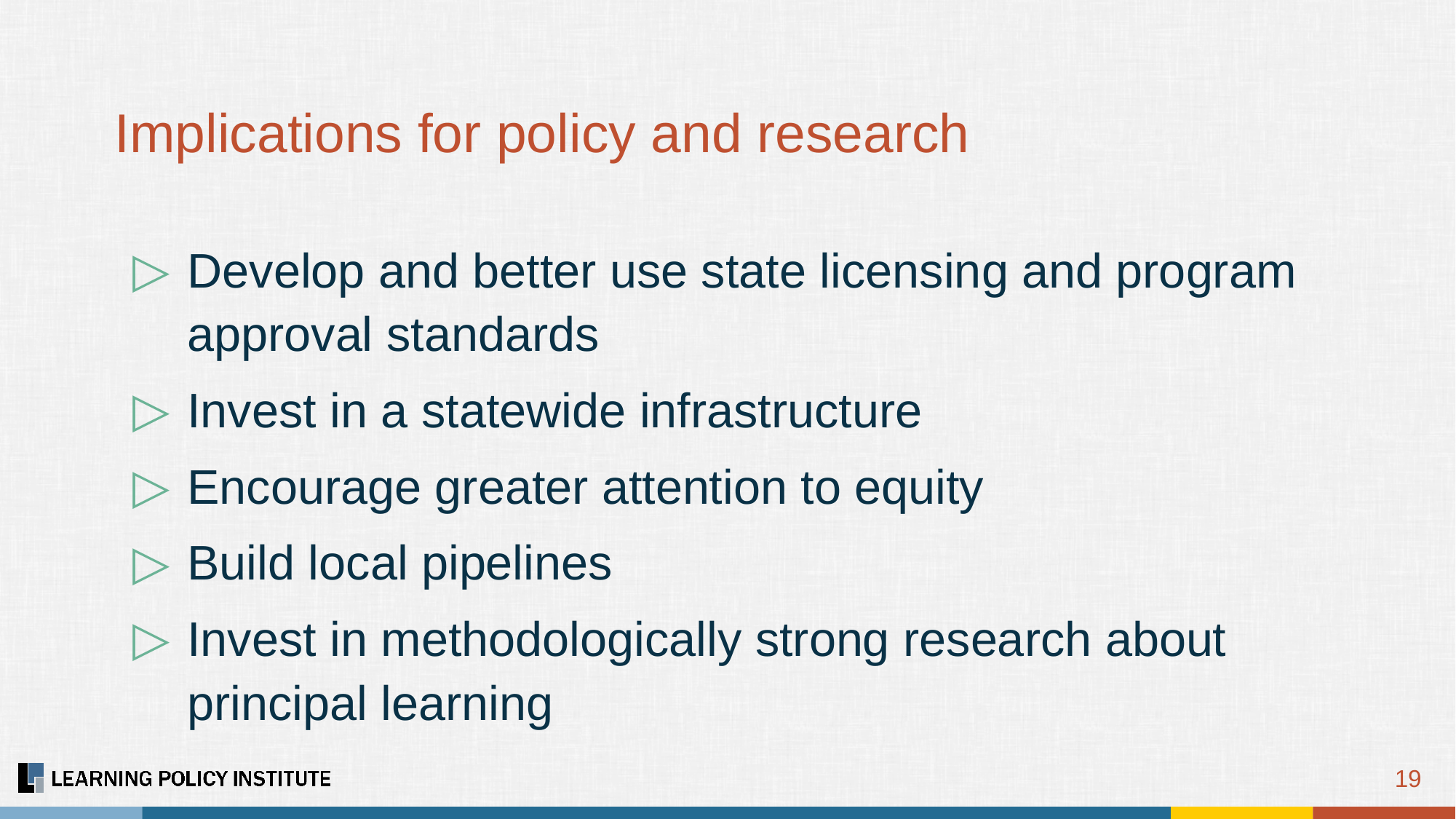

# Implications for policy and research
Develop and better use state licensing and program approval standards
Invest in a statewide infrastructure
Encourage greater attention to equity
Build local pipelines
Invest in methodologically strong research about principal learning
19